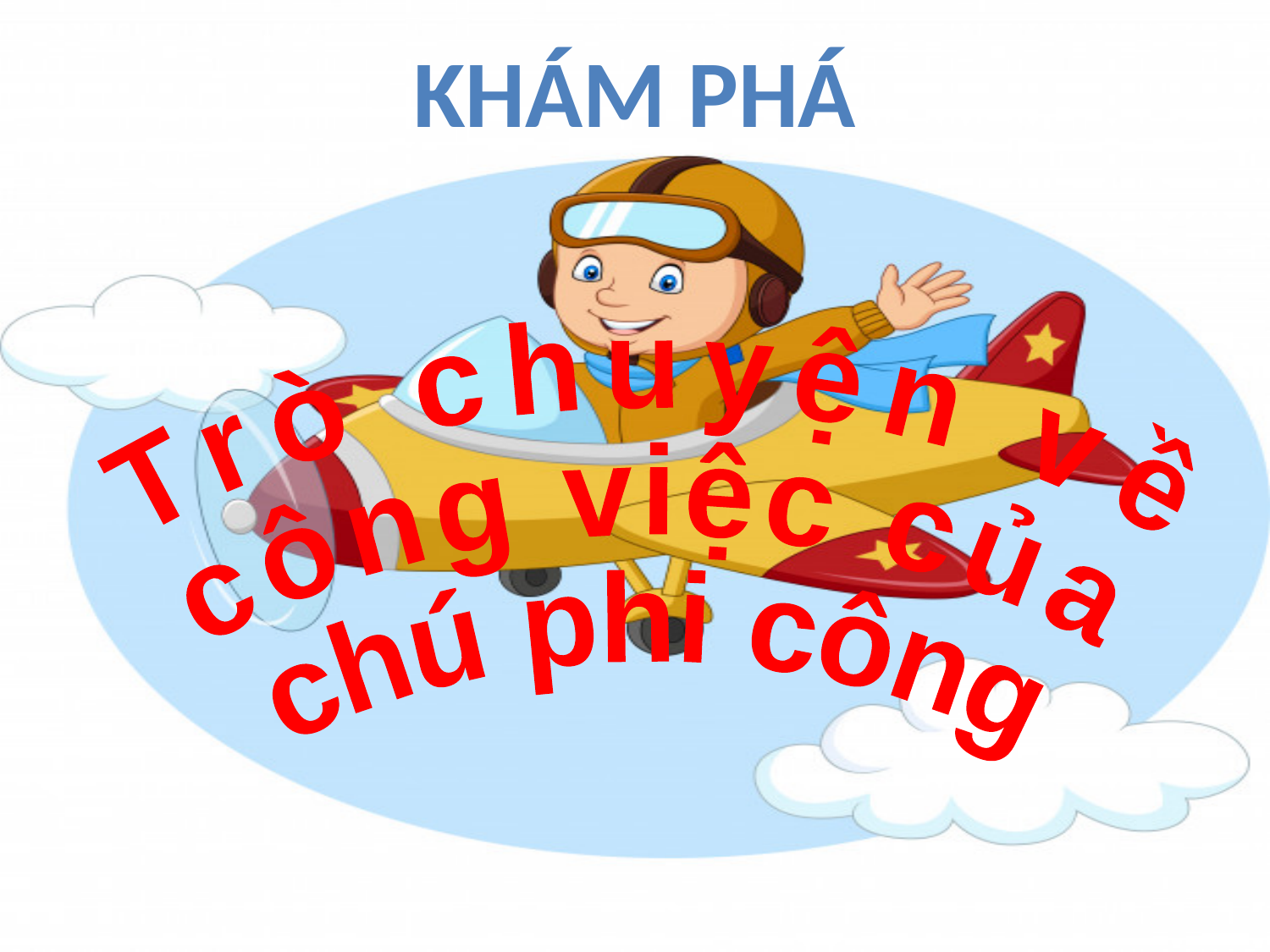

khám phá
Trò chuyện về
công việc của
chú phi công